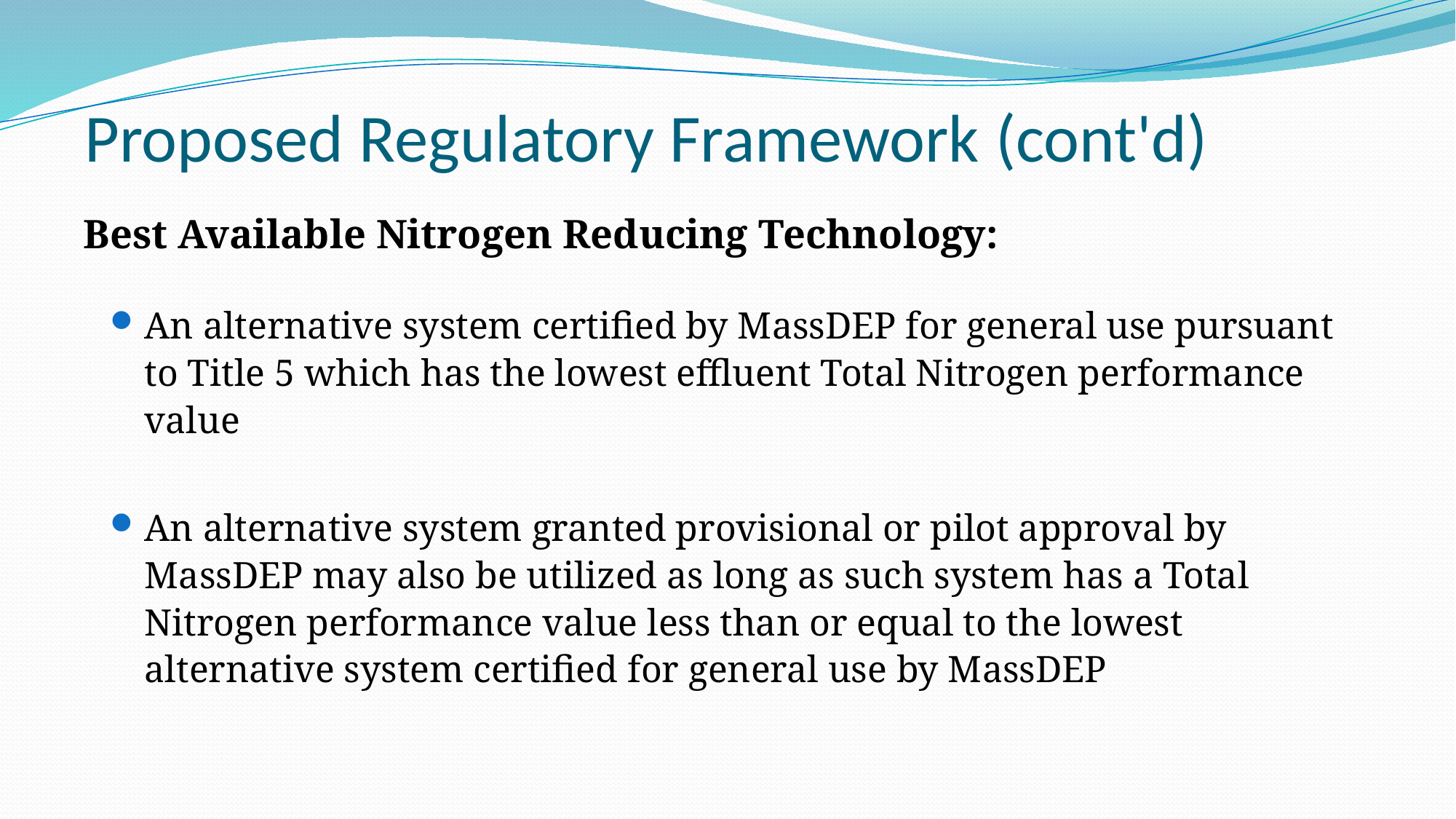

# Proposed Regulatory Framework (cont'd)
Best Available Nitrogen Reducing Technology:

An alternative system certified by MassDEP for general use pursuant to Title 5 which has the lowest effluent Total Nitrogen performance value

An alternative system granted provisional or pilot approval by MassDEP may also be utilized as long as such system has a Total Nitrogen performance value less than or equal to the lowest alternative system certified for general use by MassDEP